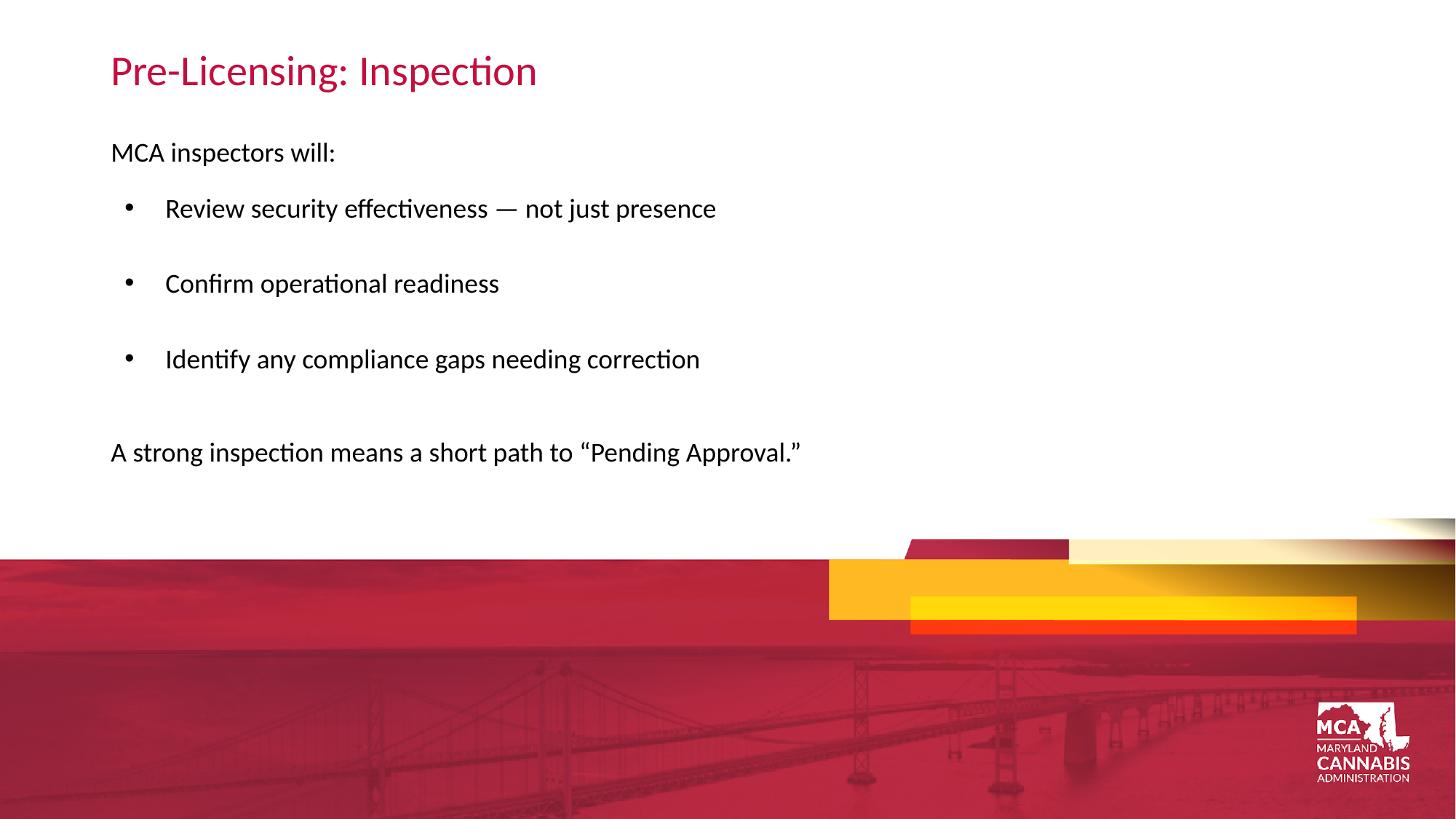

# Pre-Licensing: Inspection
MCA inspectors will:
Review security effectiveness — not just presence
Confirm operational readiness
Identify any compliance gaps needing correction
A strong inspection means a short path to “Pending Approval.”